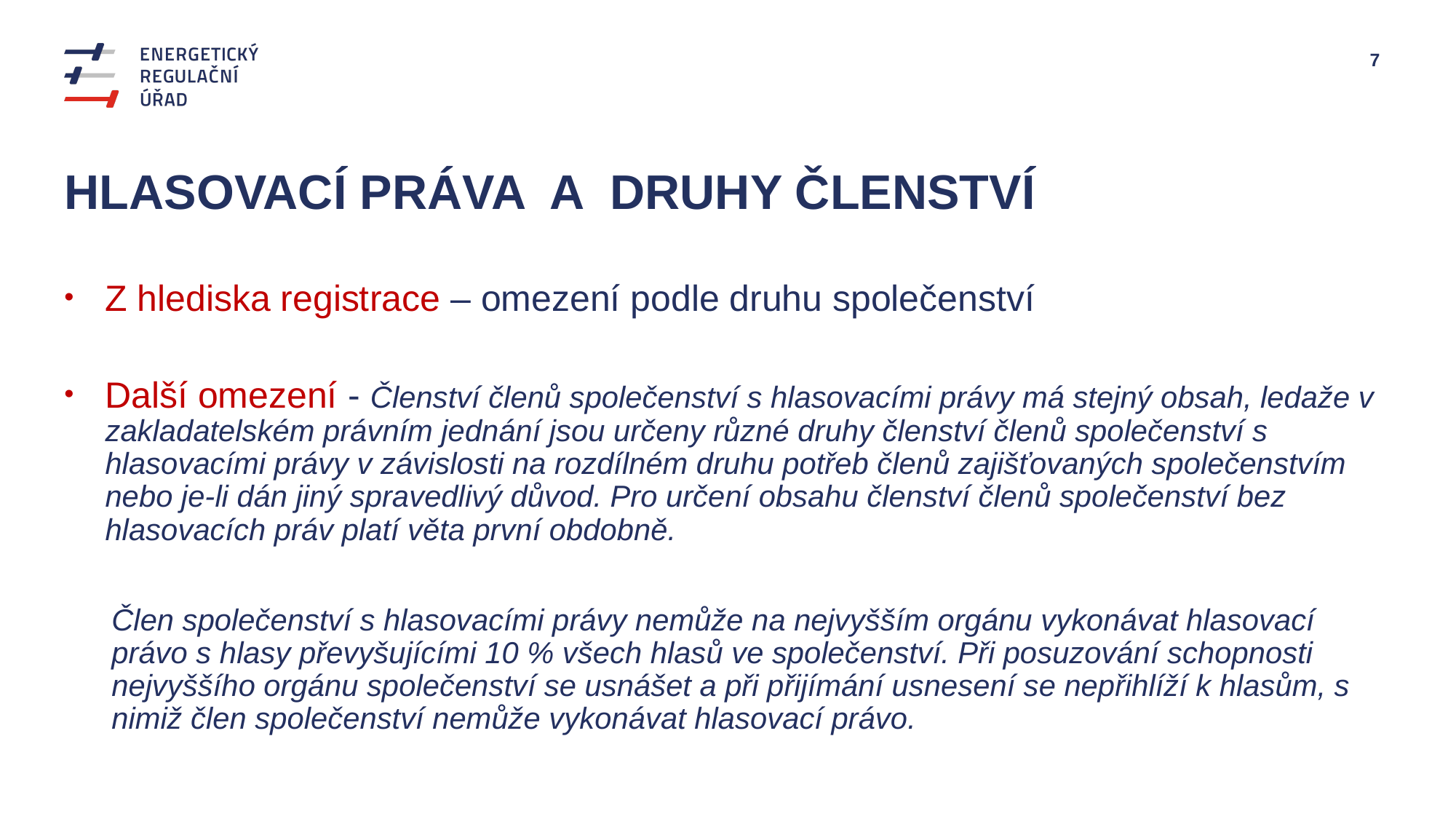

# Hlasovací práva  a  druhy členství
Z hlediska registrace – omezení podle druhu společenství

Další omezení - Členství členů společenství s hlasovacími právy má stejný obsah, ledaže v zakladatelském právním jednání jsou určeny různé druhy členství členů společenství s hlasovacími právy v závislosti na rozdílném druhu potřeb členů zajišťovaných společenstvím nebo je-li dán jiný spravedlivý důvod. Pro určení obsahu členství členů společenství bez hlasovacích práv platí věta první obdobně.

Člen společenství s hlasovacími právy nemůže na nejvyšším orgánu vykonávat hlasovací právo s hlasy převyšujícími 10 % všech hlasů ve společenství. Při posuzování schopnosti nejvyššího orgánu společenství se usnášet a při přijímání usnesení se nepřihlíží k hlasům, s nimiž člen společenství nemůže vykonávat hlasovací právo.